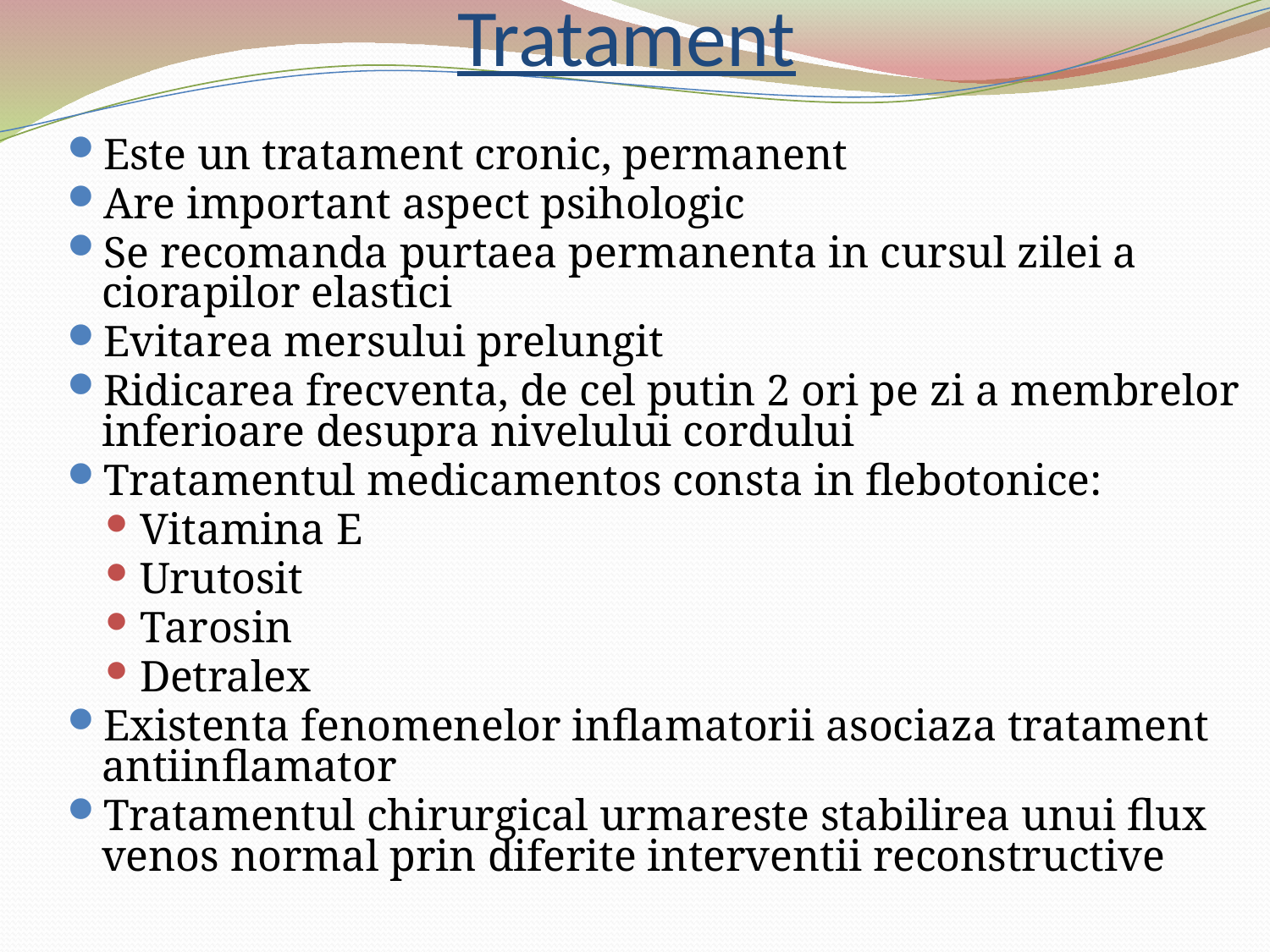

# Tratament

Este un tratament cronic, permanent
Are important aspect psihologic
Se recomanda purtaea permanenta in cursul zilei a ciorapilor elastici
Evitarea mersului prelungit
Ridicarea frecventa, de cel putin 2 ori pe zi a membrelor inferioare desupra nivelului cordului
Tratamentul medicamentos consta in flebotonice:
Vitamina E
Urutosit
Tarosin
Detralex
Existenta fenomenelor inflamatorii asociaza tratament antiinflamator
Tratamentul chirurgical urmareste stabilirea unui flux venos normal prin diferite interventii reconstructive